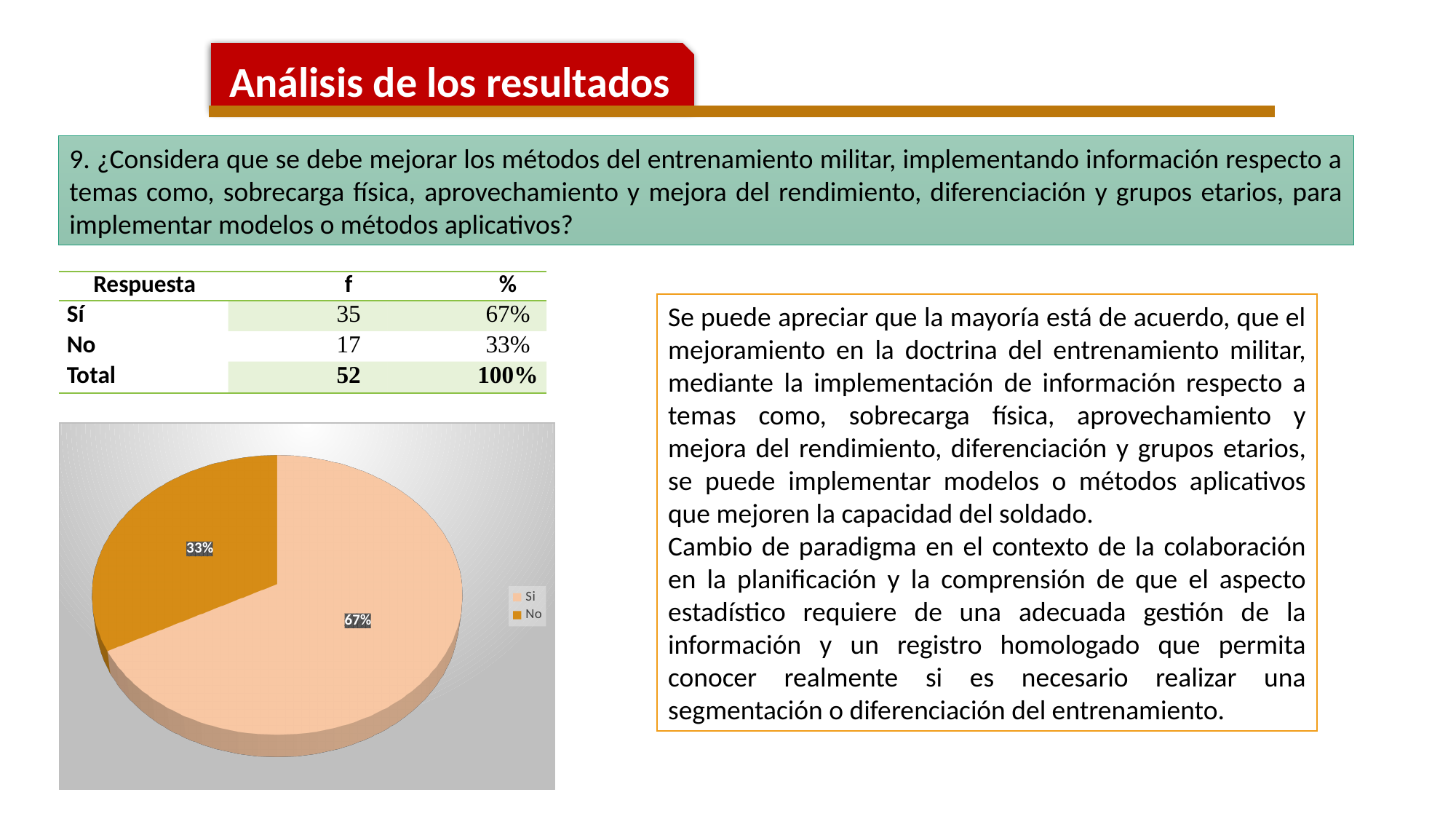

Análisis de los resultados
9. ¿Considera que se debe mejorar los métodos del entrenamiento militar, implementando información respecto a temas como, sobrecarga física, aprovechamiento y mejora del rendimiento, diferenciación y grupos etarios, para implementar modelos o métodos aplicativos?
| Respuesta | f | % |
| --- | --- | --- |
| Sí | 35 | 67% |
| No | 17 | 33% |
| Total | 52 | 100% |
Se puede apreciar que la mayoría está de acuerdo, que el mejoramiento en la doctrina del entrenamiento militar, mediante la implementación de información respecto a temas como, sobrecarga física, aprovechamiento y mejora del rendimiento, diferenciación y grupos etarios, se puede implementar modelos o métodos aplicativos que mejoren la capacidad del soldado.
Cambio de paradigma en el contexto de la colaboración en la planificación y la comprensión de que el aspecto estadístico requiere de una adecuada gestión de la información y un registro homologado que permita conocer realmente si es necesario realizar una segmentación o diferenciación del entrenamiento.

[unsupported chart]